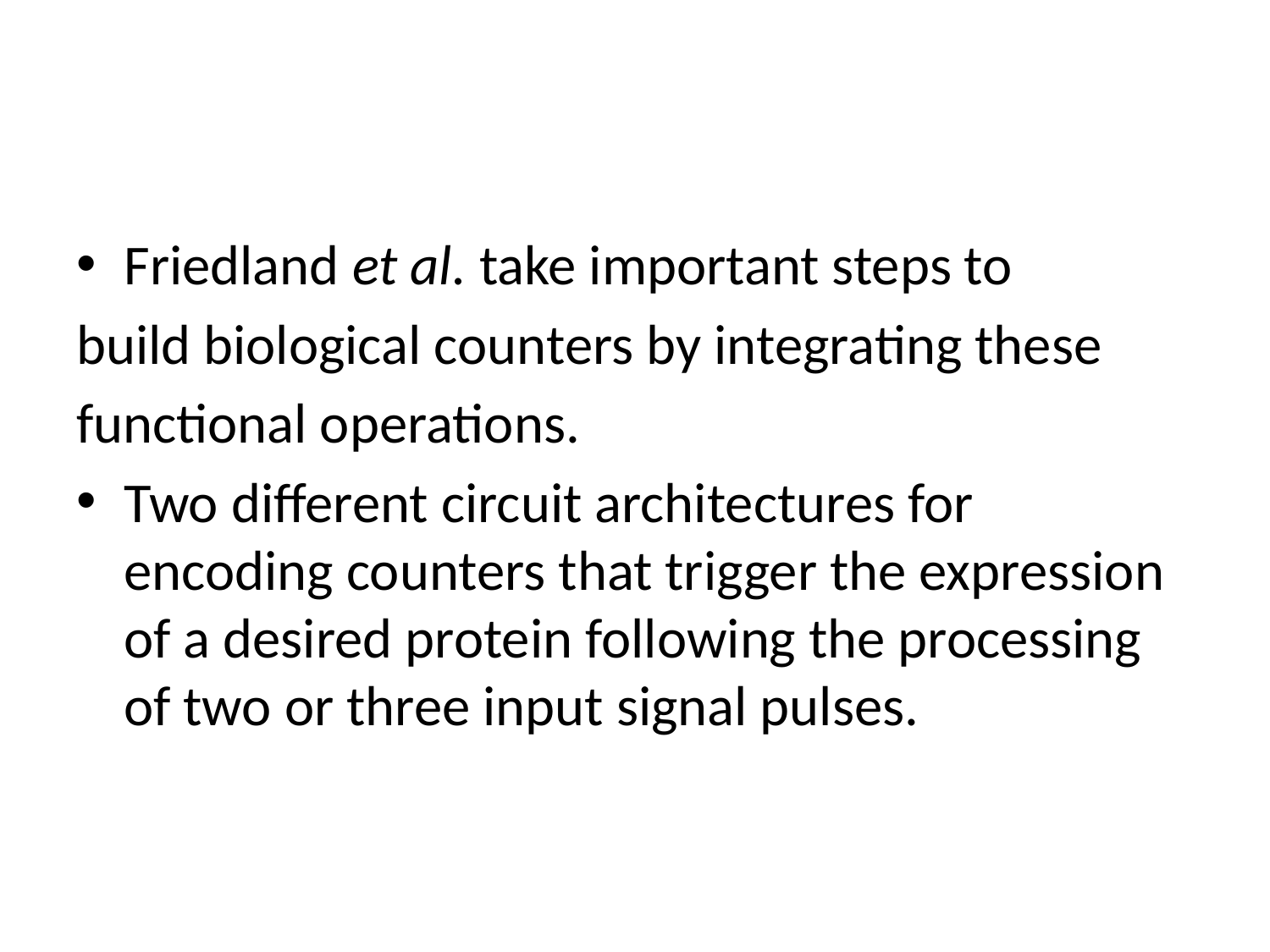

Friedland et al. take important steps to
build biological counters by integrating these
functional operations.
Two different circuit architectures for encoding counters that trigger the expression of a desired protein following the processing of two or three input signal pulses.